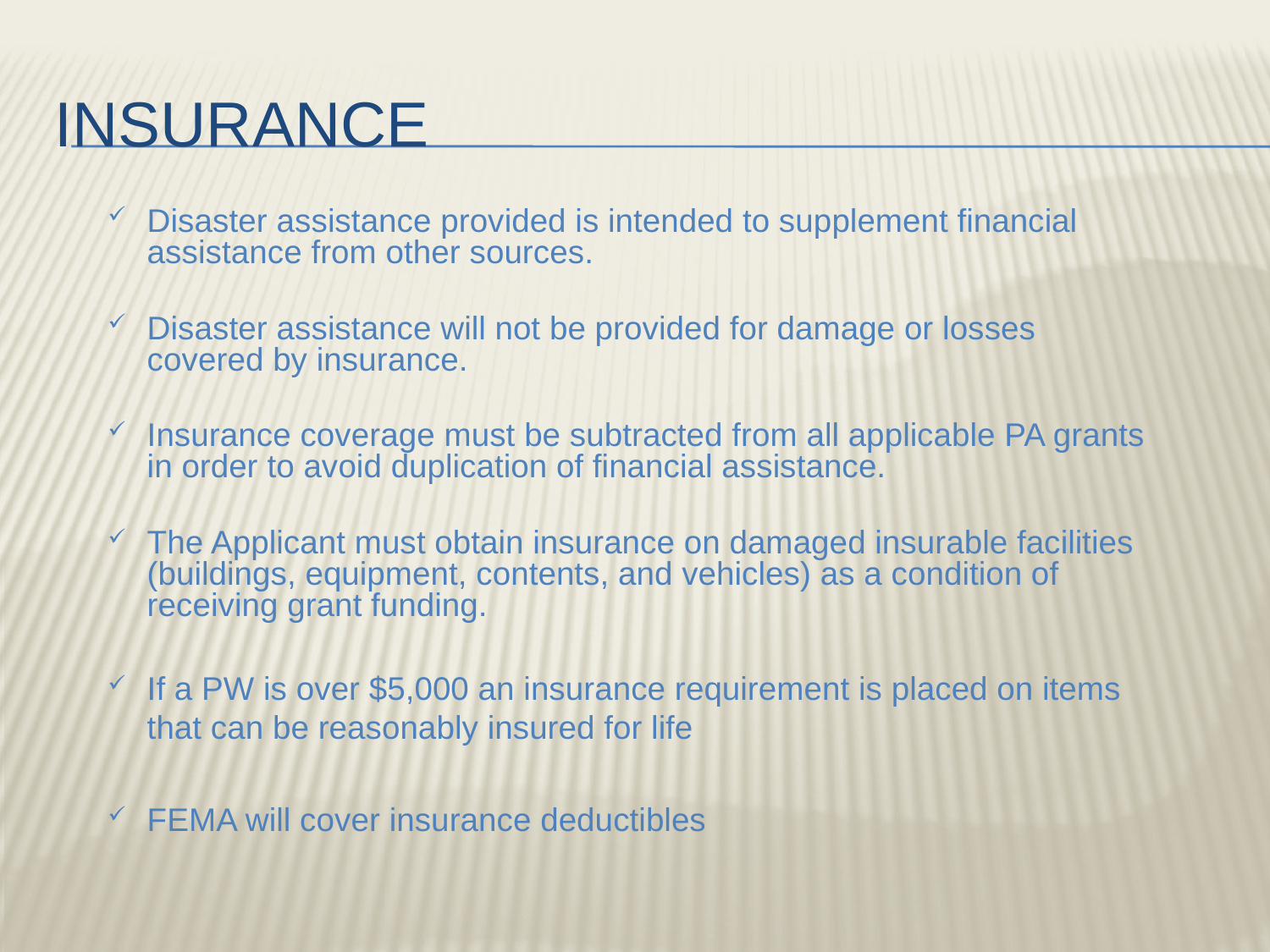

# Insurance
Disaster assistance provided is intended to supplement financial assistance from other sources.

Disaster assistance will not be provided for damage or losses covered by insurance.

Insurance coverage must be subtracted from all applicable PA grants in order to avoid duplication of financial assistance.

The Applicant must obtain insurance on damaged insurable facilities (buildings, equipment, contents, and vehicles) as a condition of receiving grant funding.

If a PW is over $5,000 an insurance requirement is placed on items that can be reasonably insured for life

FEMA will cover insurance deductibles